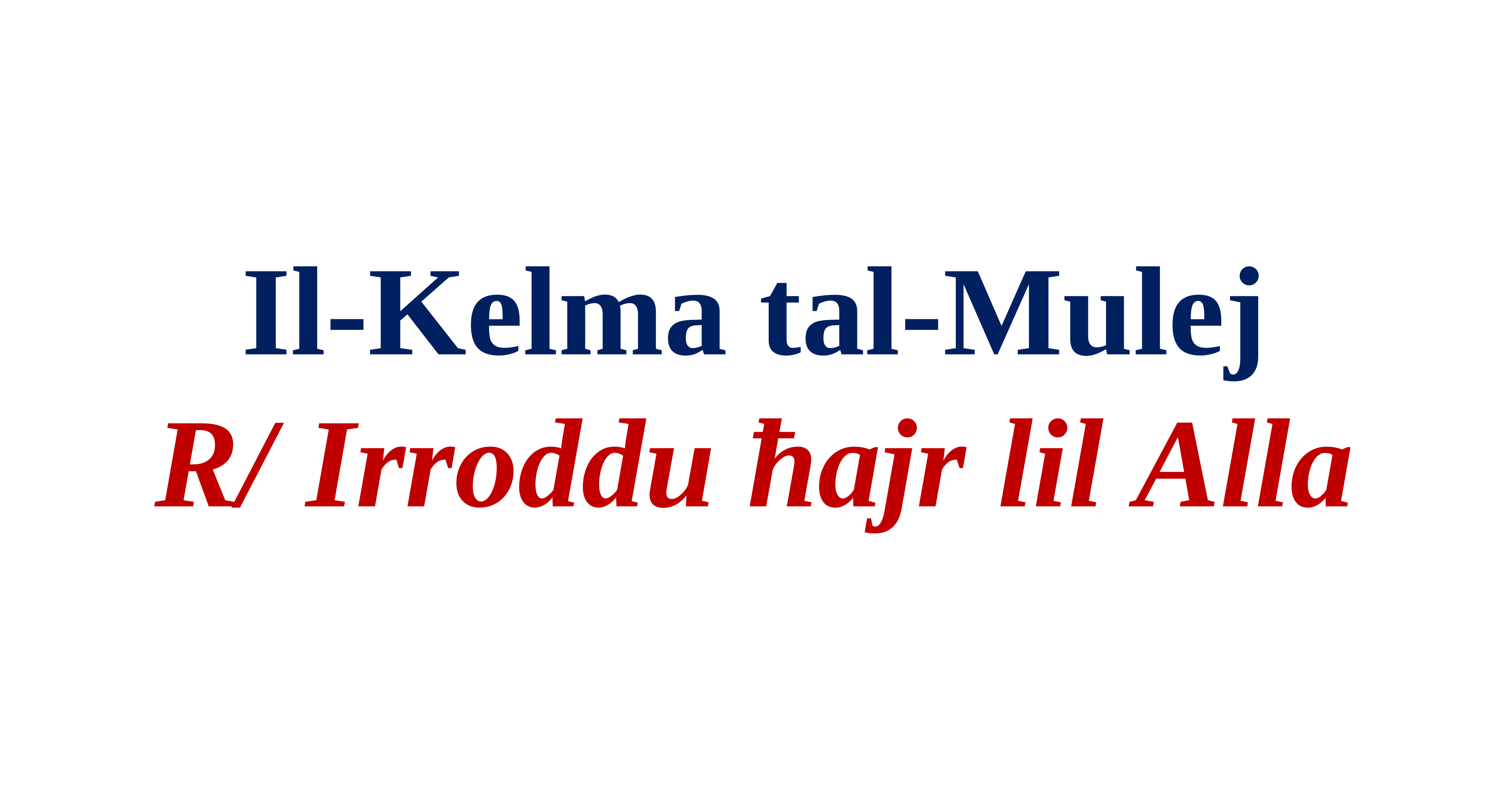

Il-Kelma tal-Mulej
R/ Irroddu ħajr lil Alla